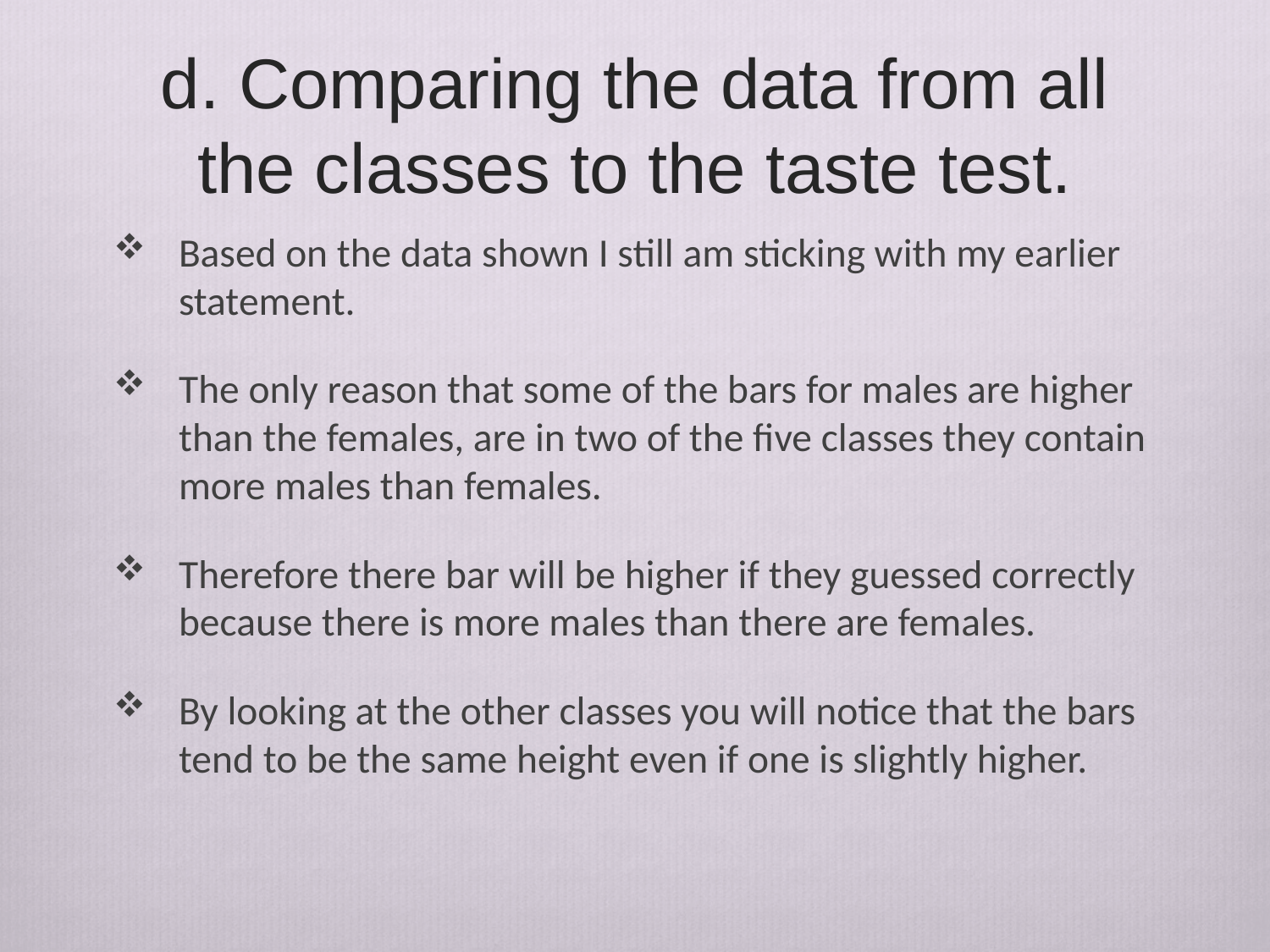

# d. Comparing the data from all the classes to the taste test.
Based on the data shown I still am sticking with my earlier statement.
The only reason that some of the bars for males are higher than the females, are in two of the five classes they contain more males than females.
Therefore there bar will be higher if they guessed correctly because there is more males than there are females.
By looking at the other classes you will notice that the bars tend to be the same height even if one is slightly higher.